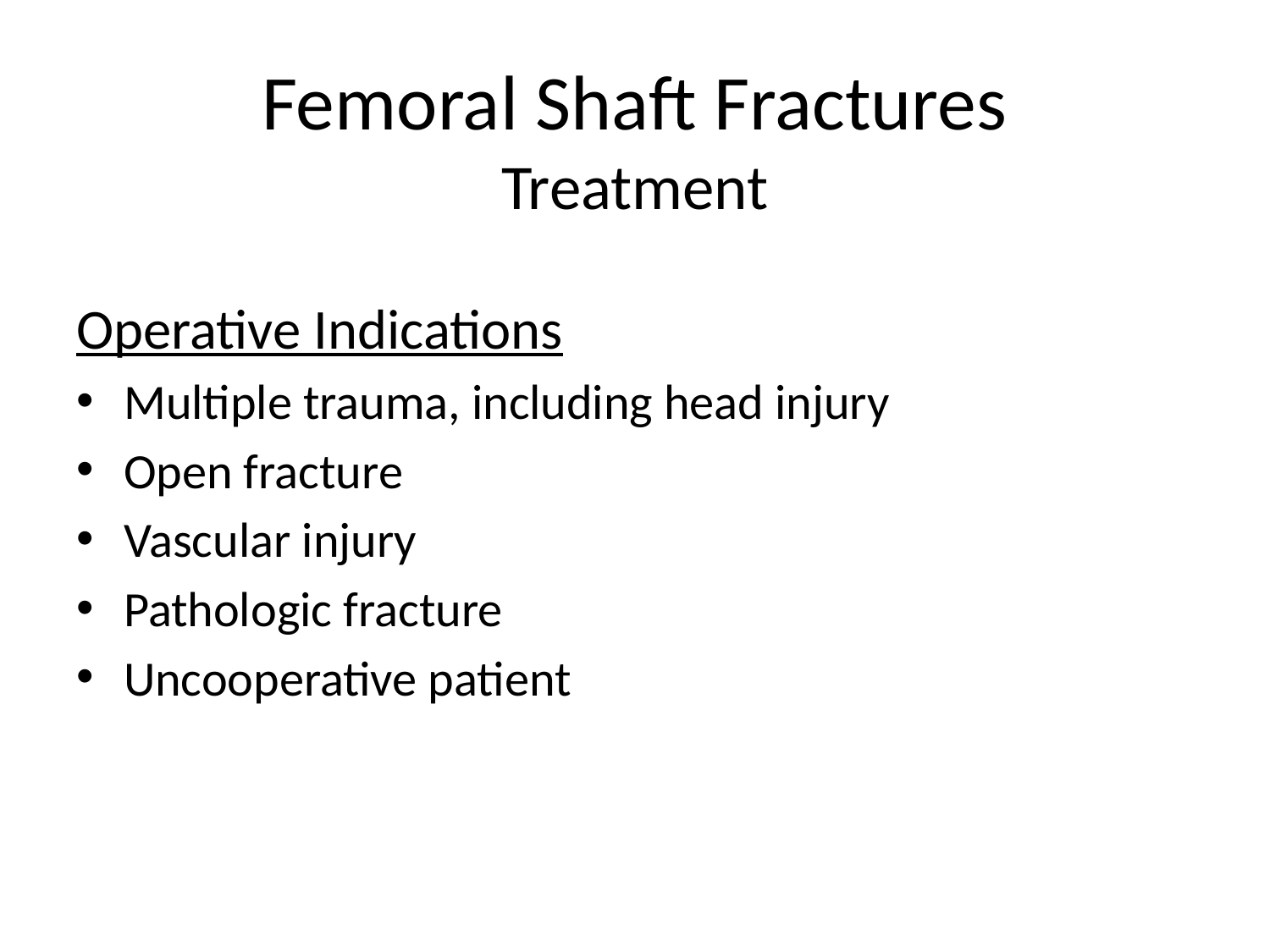

# Femoral Shaft Fractures Treatment
Operative Indications
Multiple trauma, including head injury
Open fracture
Vascular injury
Pathologic fracture
Uncooperative patient